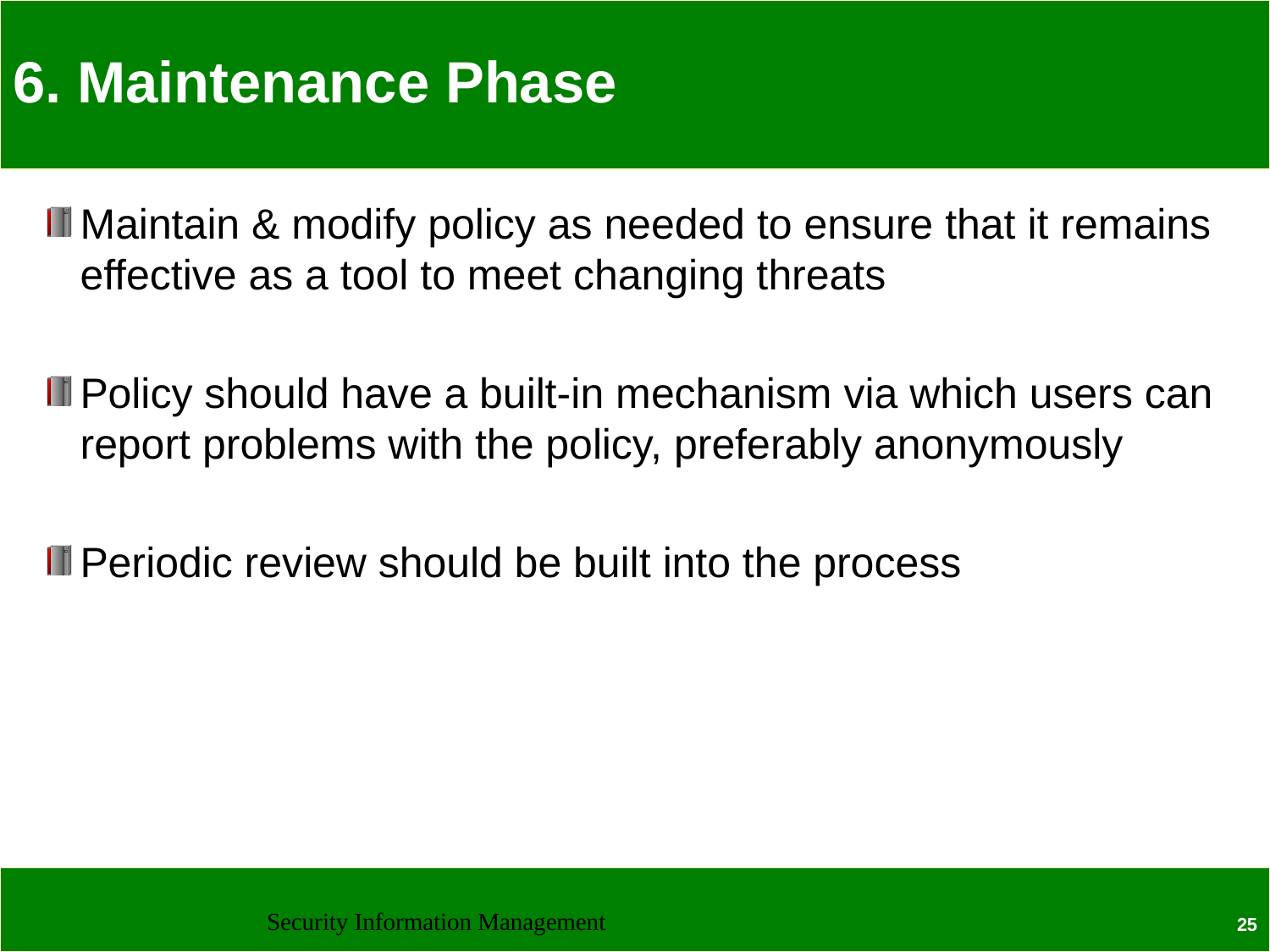

# 6. Maintenance Phase
Maintain & modify policy as needed to ensure that it remains effective as a tool to meet changing threats

Policy should have a built-in mechanism via which users can report problems with the policy, preferably anonymously

Periodic review should be built into the process
Security Information Management
25